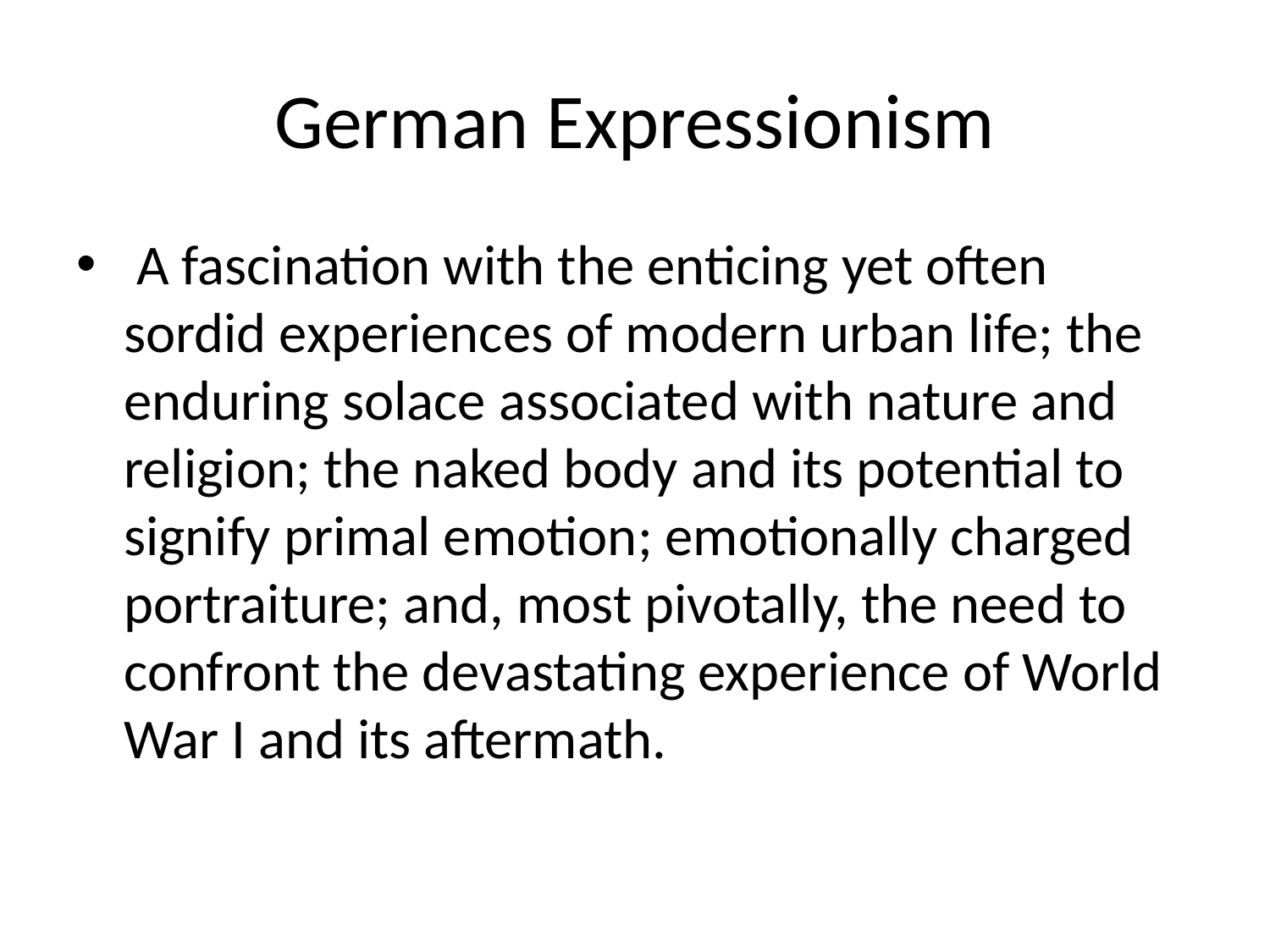

# German Expressionism
 A fascination with the enticing yet often sordid experiences of modern urban life; the enduring solace associated with nature and religion; the naked body and its potential to signify primal emotion; emotionally charged portraiture; and, most pivotally, the need to confront the devastating experience of World War I and its aftermath.